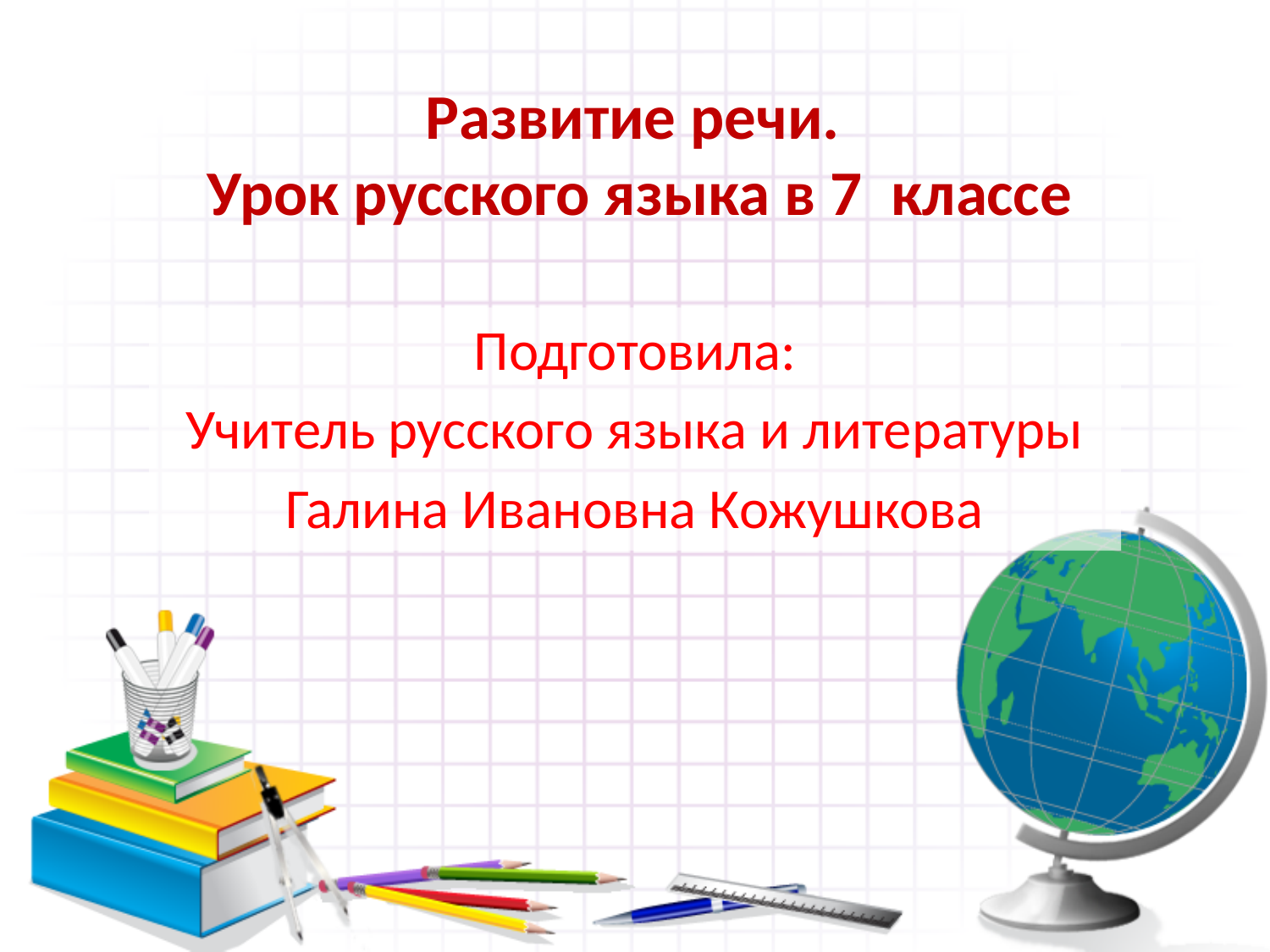

# Развитие речи. Урок русского языка в 7  классе
Подготовила:
Учитель русского языка и литературы
Галина Ивановна Кожушкова